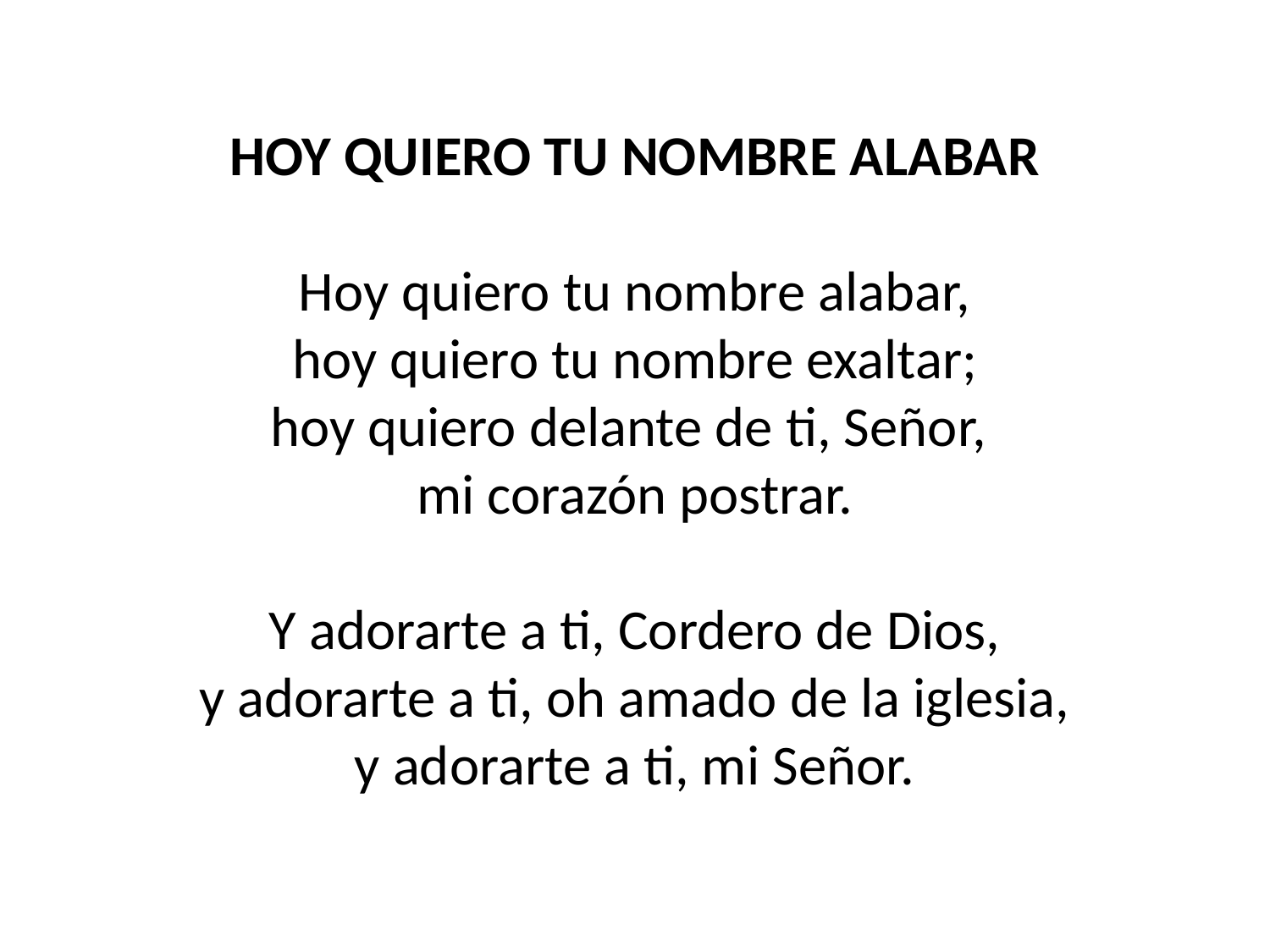

HOY QUIERO TU NOMBRE ALABAR

Hoy quiero tu nombre alabar,
hoy quiero tu nombre exaltar;
hoy quiero delante de ti, Señor,
mi corazón postrar.

Y adorarte a ti, Cordero de Dios,
y adorarte a ti, oh amado de la iglesia,
y adorarte a ti, mi Señor.